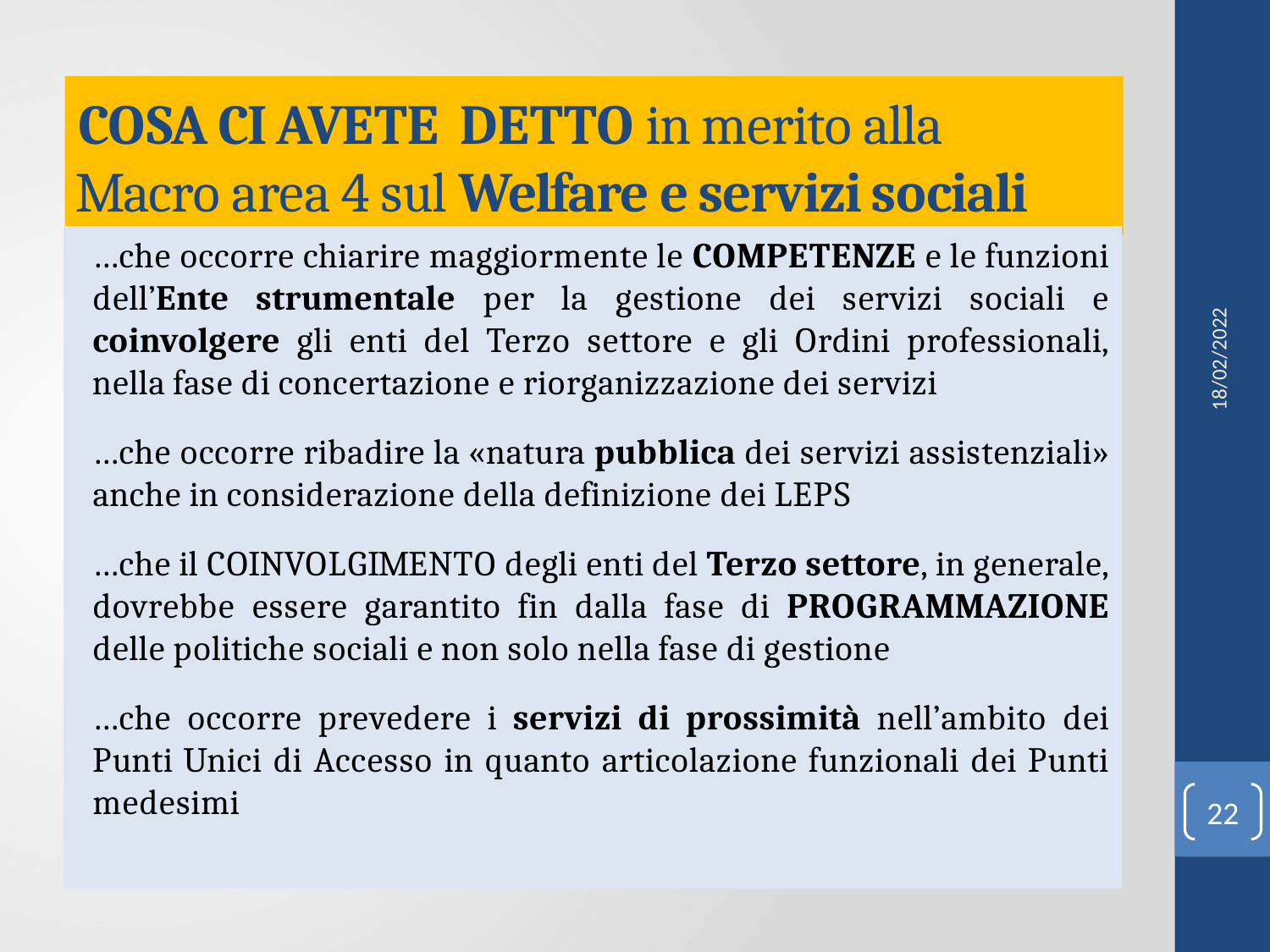

# COSA CI AVETE  DETTO in merito alla Macro area 4 sul Welfare e servizi sociali
…che occorre chiarire maggiormente le COMPETENZE e le funzioni dell’Ente strumentale per la gestione dei servizi sociali e coinvolgere gli enti del Terzo settore e gli Ordini professionali, nella fase di concertazione e riorganizzazione dei servizi

…che occorre ribadire la «natura pubblica dei servizi assistenziali» anche in considerazione della definizione dei LEPS

…che il COINVOLGIMENTO degli enti del Terzo settore, in generale, dovrebbe essere garantito fin dalla fase di PROGRAMMAZIONE delle politiche sociali e non solo nella fase di gestione

…che occorre prevedere i servizi di prossimità nell’ambito dei Punti Unici di Accesso in quanto articolazione funzionali dei Punti medesimi

18/02/2022

22